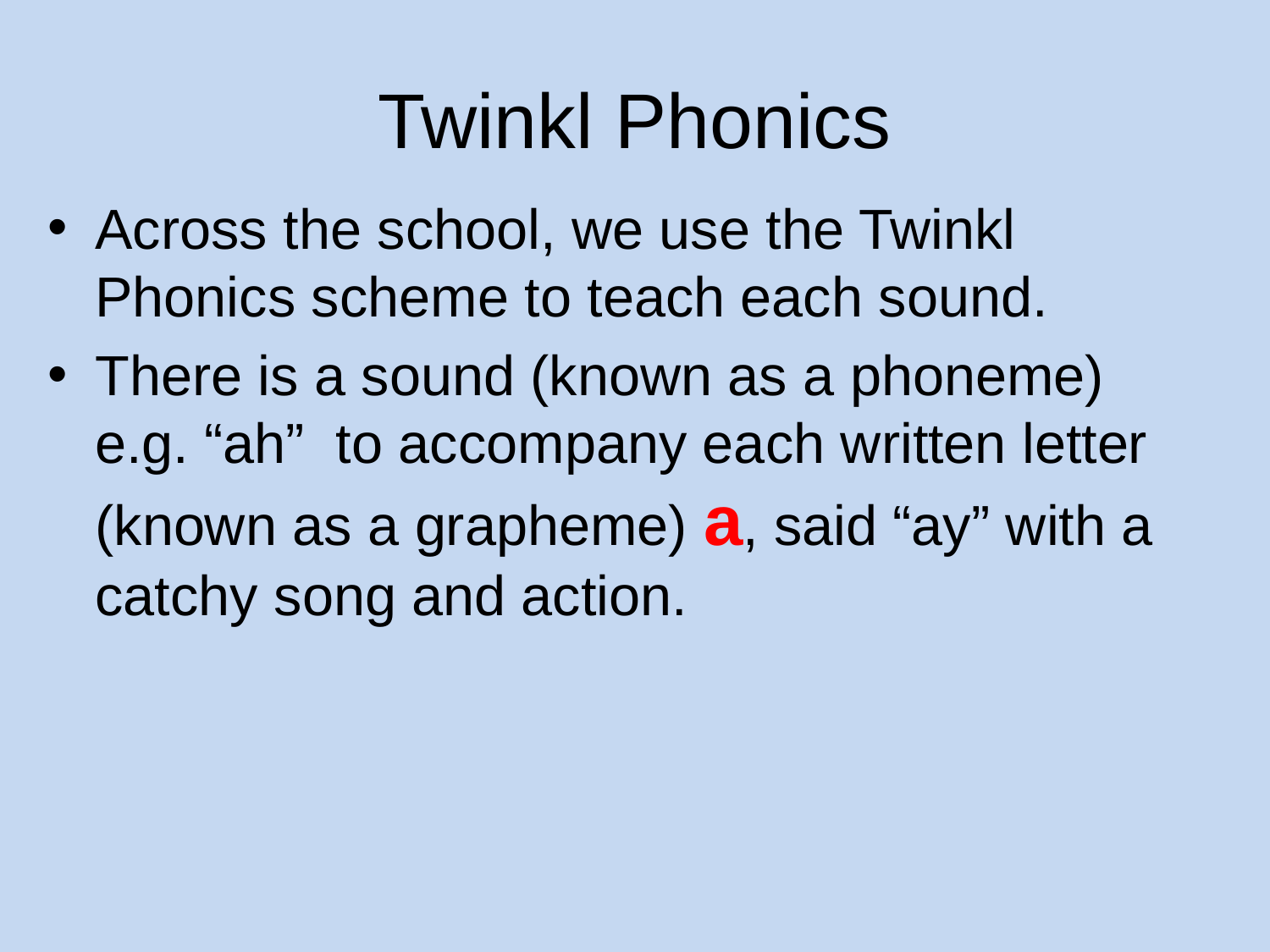

# Twinkl Phonics
Across the school, we use the Twinkl Phonics scheme to teach each sound.
There is a sound (known as a phoneme) e.g. “ah”  to accompany each written letter (known as a grapheme) a, said “ay” with a catchy song and action.